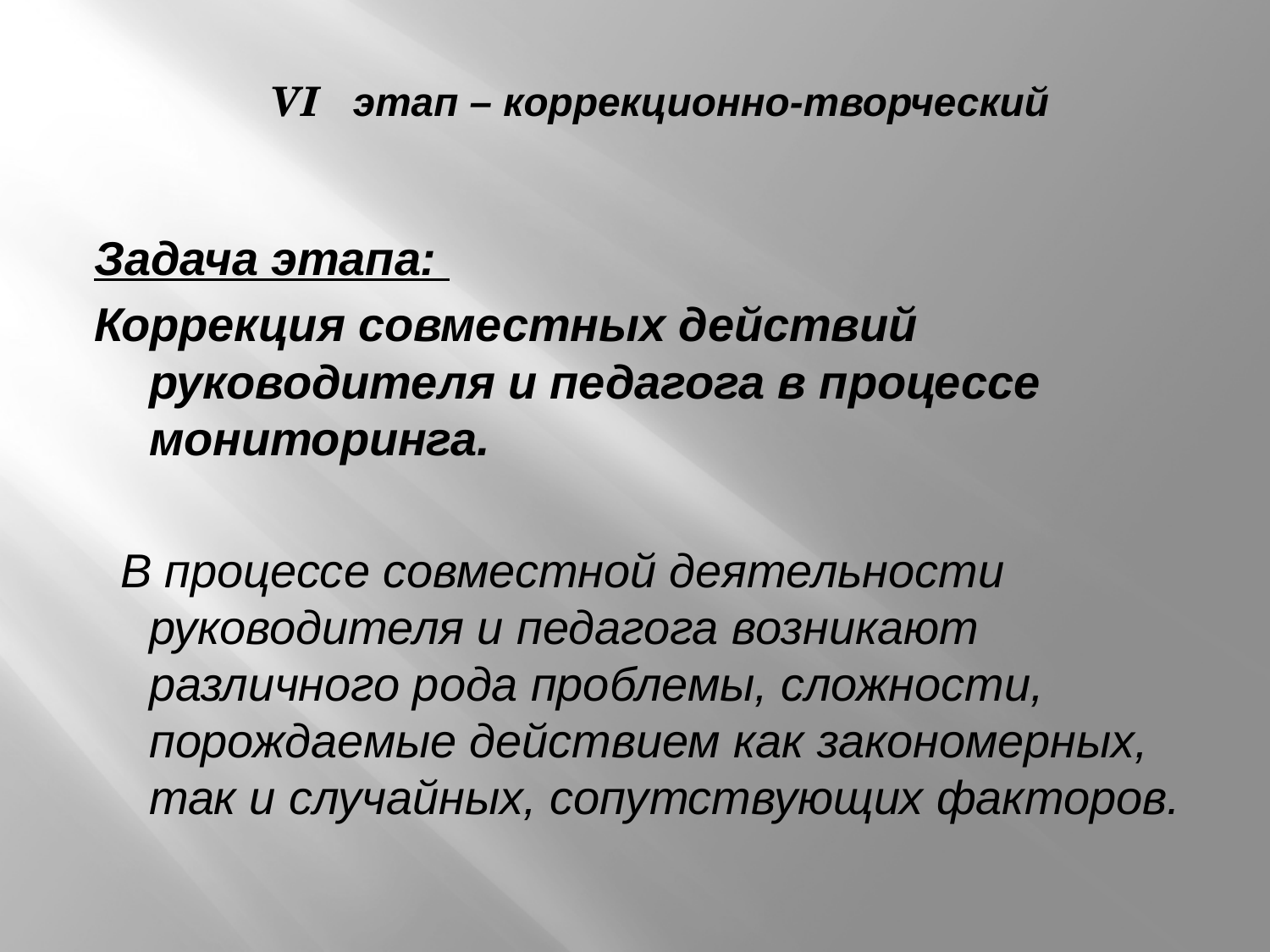

# VI   этап – коррекционно-творческий
Задача этапа:
Коррекция совместных действий руководителя и педагога в процессе мониторинга.

  В процессе совместной деятельности руководителя и педагога возникают различного рода проблемы, сложности, порождаемые действием как закономерных, так и случайных, сопутствующих факторов.